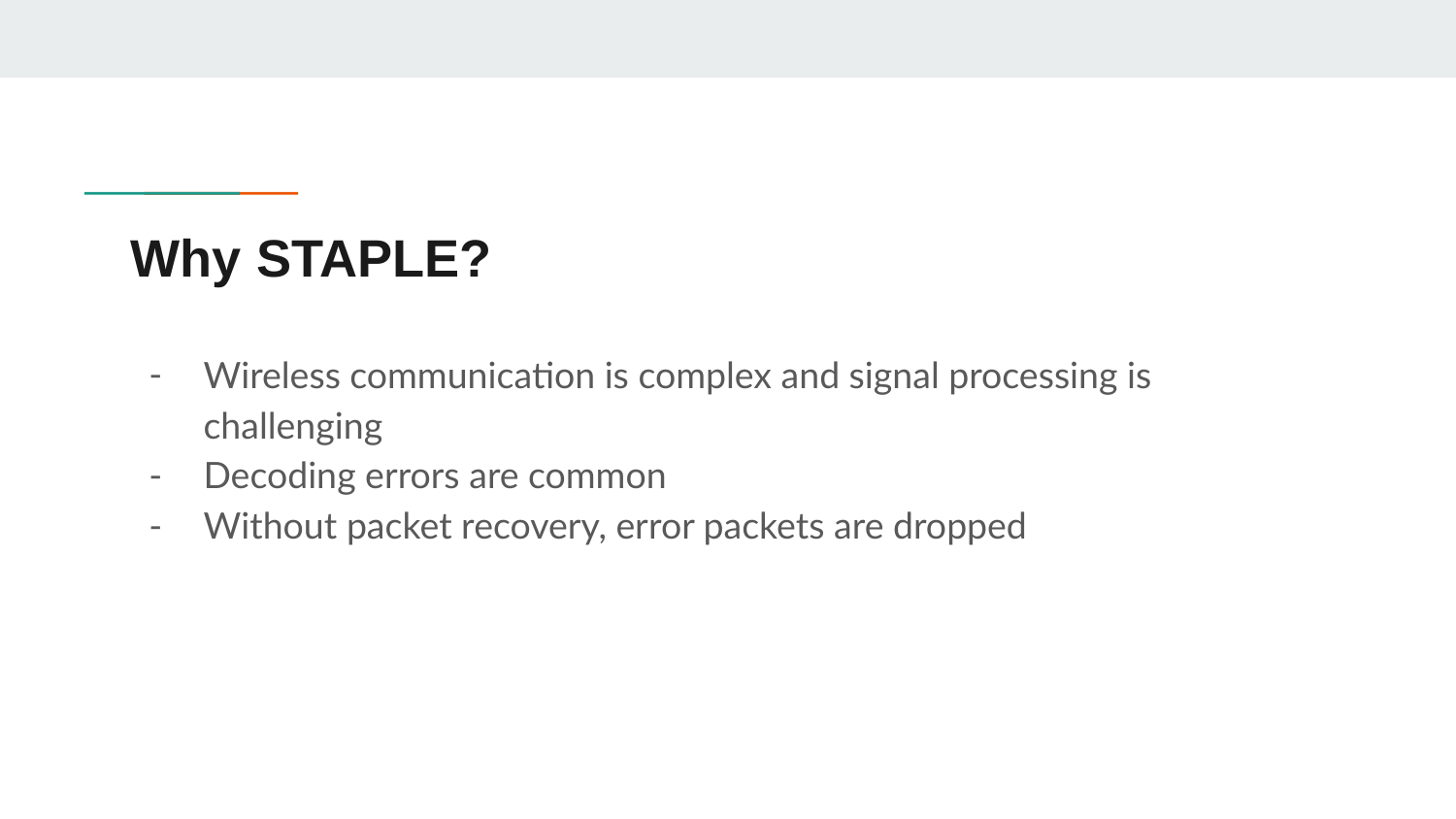

# Why STAPLE?
Wireless communication is complex and signal processing is challenging
Decoding errors are common
Without packet recovery, error packets are dropped